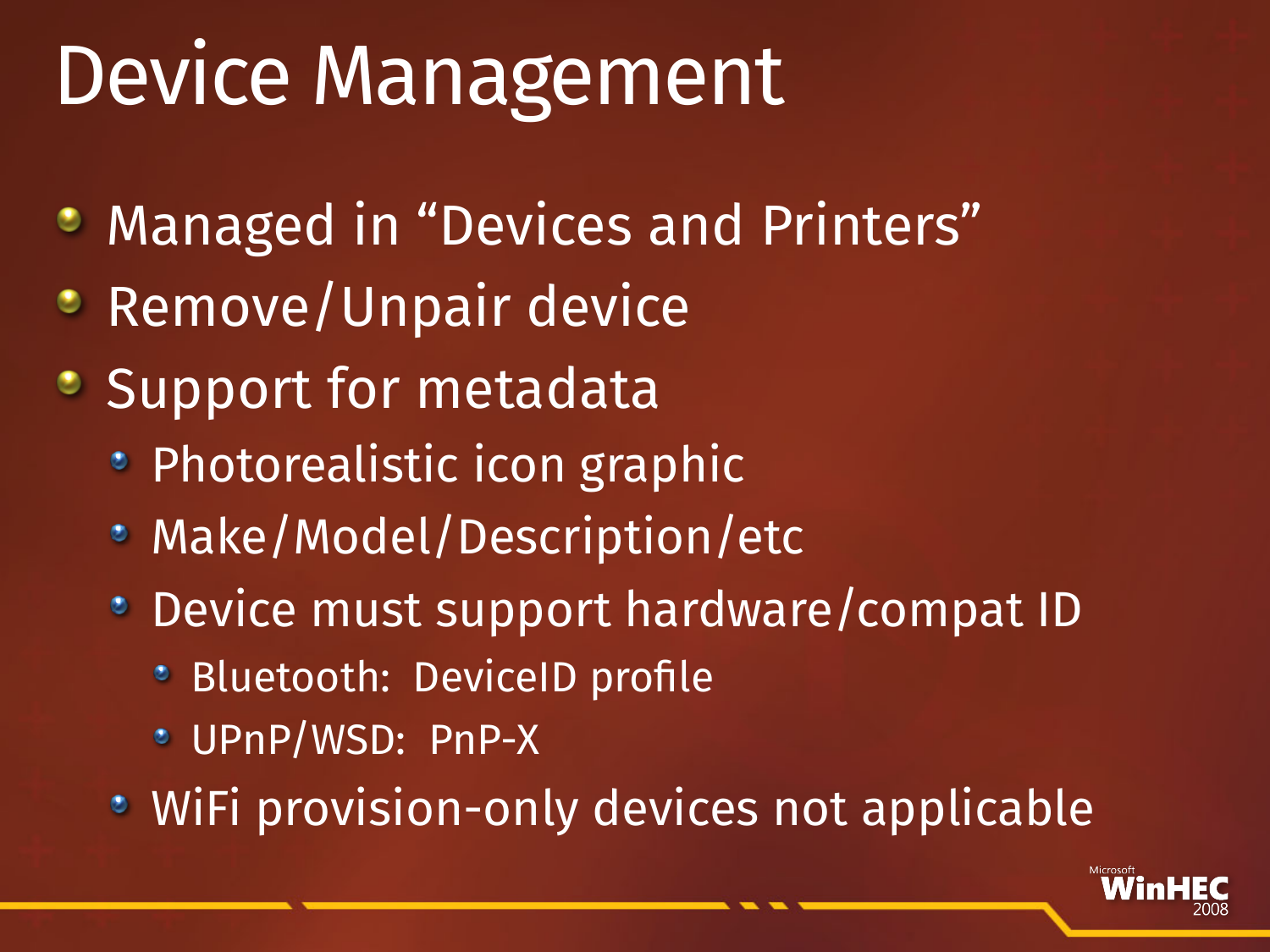

# Device Management
Managed in “Devices and Printers”
Remove/Unpair device
Support for metadata
Photorealistic icon graphic
Make/Model/Description/etc
Device must support hardware/compat ID
Bluetooth:  DeviceID profile
UPnP/WSD:  PnP-X
WiFi provision-only devices not applicable